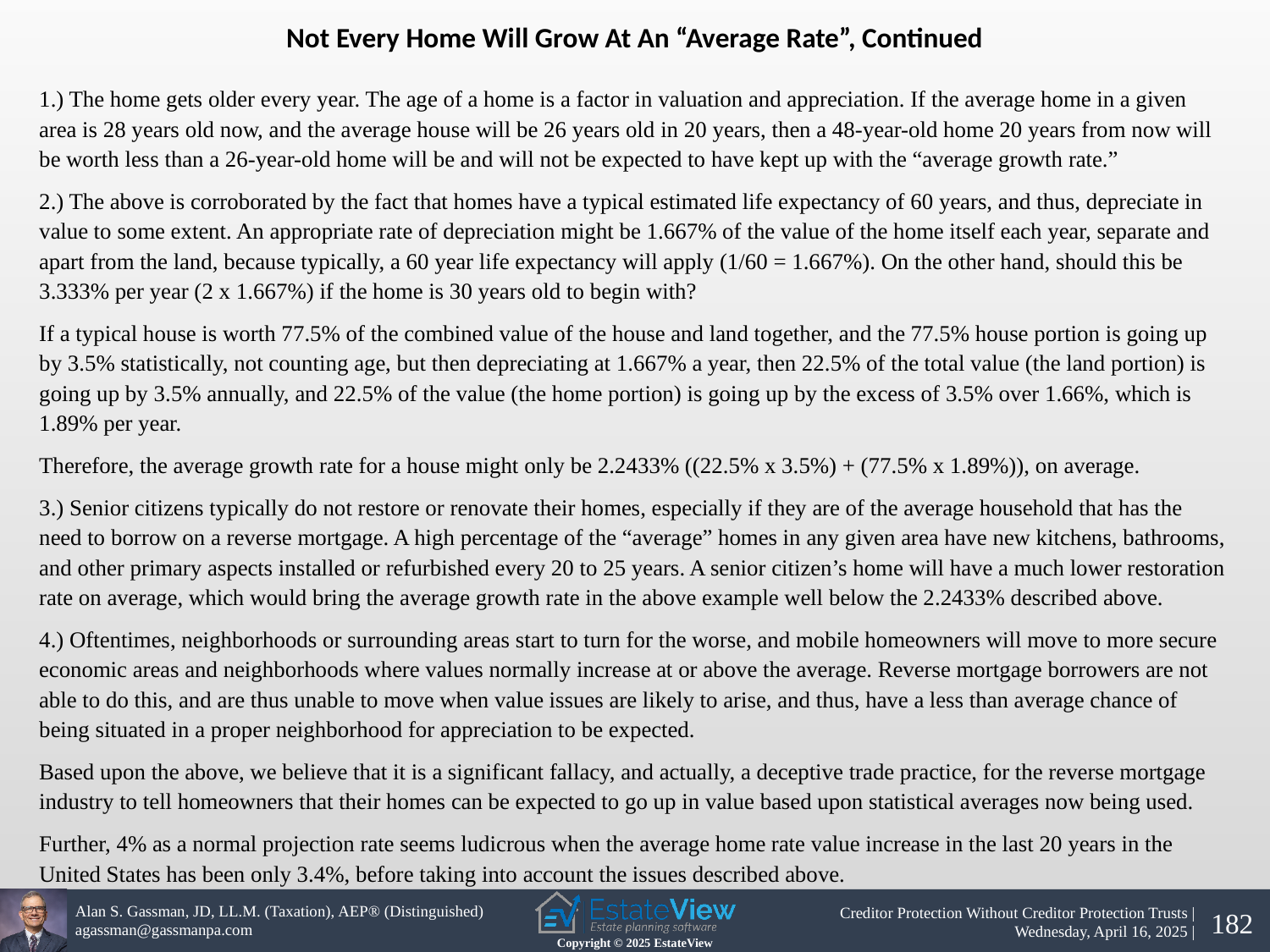

Not Every Home Will Grow At An “Average Rate”, Continued
1.) The home gets older every year. The age of a home is a factor in valuation and appreciation. If the average home in a given area is 28 years old now, and the average house will be 26 years old in 20 years, then a 48-year-old home 20 years from now will be worth less than a 26-year-old home will be and will not be expected to have kept up with the “average growth rate.”
2.) The above is corroborated by the fact that homes have a typical estimated life expectancy of 60 years, and thus, depreciate in value to some extent. An appropriate rate of depreciation might be 1.667% of the value of the home itself each year, separate and apart from the land, because typically, a 60 year life expectancy will apply (1/60 = 1.667%). On the other hand, should this be 3.333% per year (2 x 1.667%) if the home is 30 years old to begin with?
If a typical house is worth 77.5% of the combined value of the house and land together, and the 77.5% house portion is going up by 3.5% statistically, not counting age, but then depreciating at 1.667% a year, then 22.5% of the total value (the land portion) is going up by 3.5% annually, and 22.5% of the value (the home portion) is going up by the excess of 3.5% over 1.66%, which is 1.89% per year.
Therefore, the average growth rate for a house might only be 2.2433% ((22.5% x 3.5%) + (77.5% x 1.89%)), on average.
3.) Senior citizens typically do not restore or renovate their homes, especially if they are of the average household that has the need to borrow on a reverse mortgage. A high percentage of the “average” homes in any given area have new kitchens, bathrooms, and other primary aspects installed or refurbished every 20 to 25 years. A senior citizen’s home will have a much lower restoration rate on average, which would bring the average growth rate in the above example well below the 2.2433% described above.
4.) Oftentimes, neighborhoods or surrounding areas start to turn for the worse, and mobile homeowners will move to more secure economic areas and neighborhoods where values normally increase at or above the average. Reverse mortgage borrowers are not able to do this, and are thus unable to move when value issues are likely to arise, and thus, have a less than average chance of being situated in a proper neighborhood for appreciation to be expected.
Based upon the above, we believe that it is a significant fallacy, and actually, a deceptive trade practice, for the reverse mortgage industry to tell homeowners that their homes can be expected to go up in value based upon statistical averages now being used.
Further, 4% as a normal projection rate seems ludicrous when the average home rate value increase in the last 20 years in the United States has been only 3.4%, before taking into account the issues described above.